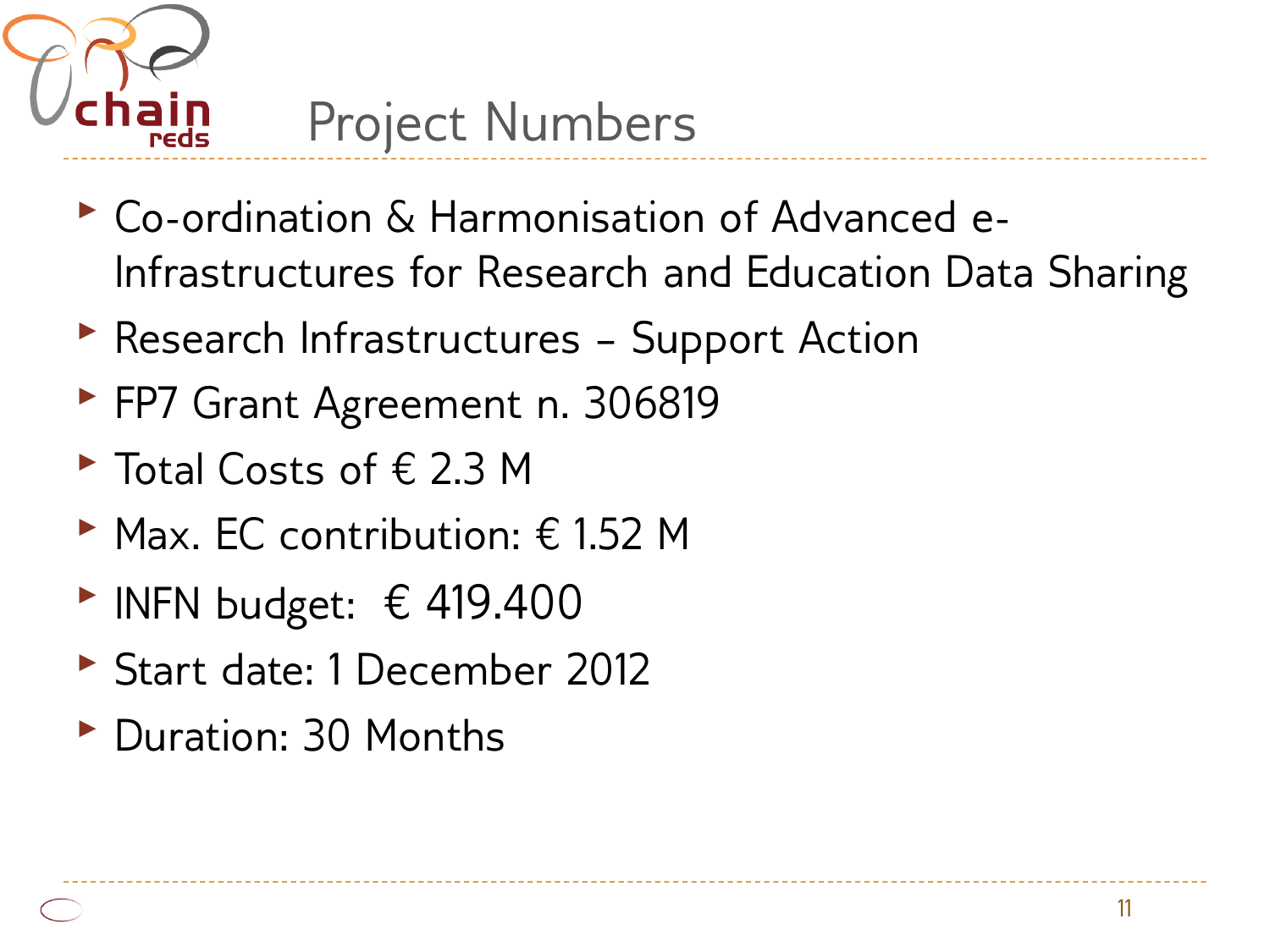

# Project Numbers
Co-ordination & Harmonisation of Advanced e-Infrastructures for Research and Education Data Sharing
Research Infrastructures – Support Action
FP7 Grant Agreement n. 306819
Total Costs of € 2.3 M
Max. EC contribution: € 1.52 M
INFN budget:  € 419.400
Start date: 1 December 2012
Duration: 30 Months

11